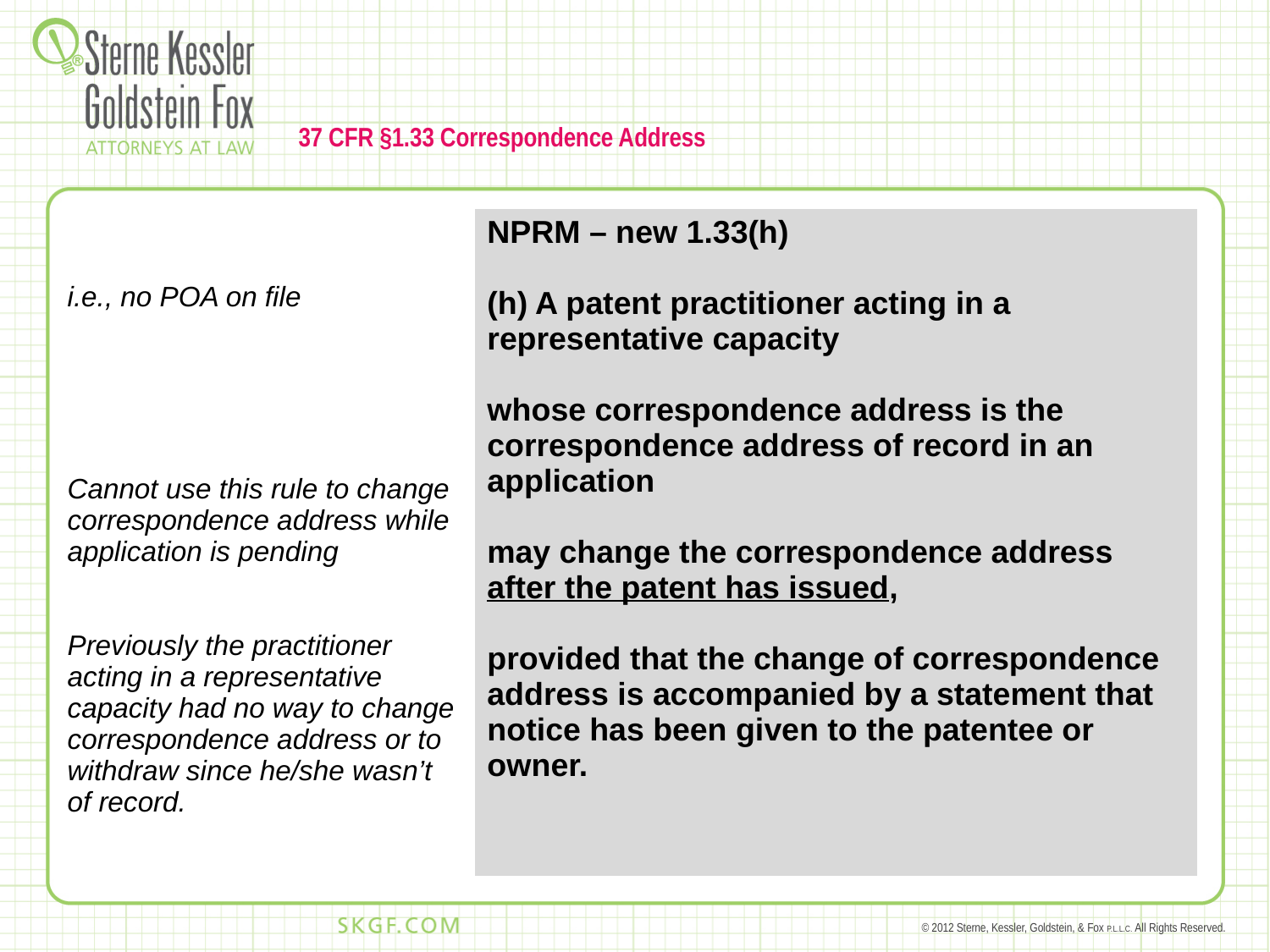

# 37 CFR §1.33 Correspondence Address

| i.e., no POA on file Cannot use this rule to change correspondence address while application is pending Previously the practitioner acting in a representative capacity had no way to change correspondence address or to withdraw since he/she wasn’t of record. | NPRM – new 1.33(h) (h) A patent practitioner acting in a representative capacity whose correspondence address is the correspondence address of record in an application may change the correspondence address after the patent has issued, provided that the change of correspondence address is accompanied by a statement that notice has been given to the patentee or owner. |
| --- | --- |